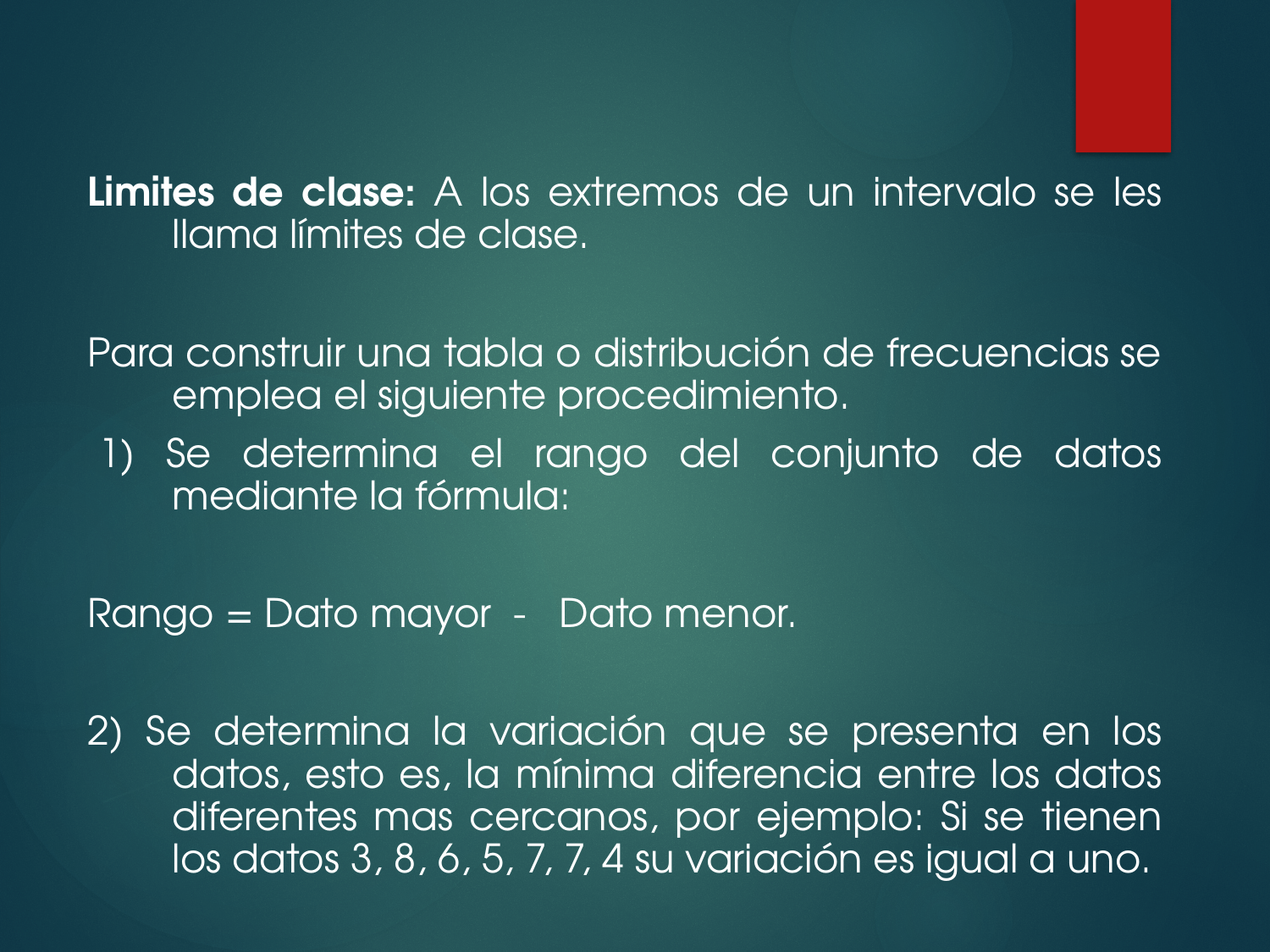

Limites de clase: A los extremos de un intervalo se les llama límites de clase.

Para construir una tabla o distribución de frecuencias se emplea el siguiente procedimiento.
 1) Se determina el rango del conjunto de datos mediante la fórmula:

Rango = Dato mayor  -   Dato menor.

2) Se determina la variación que se presenta en los datos, esto es, la mínima diferencia entre los datos diferentes mas cercanos, por ejemplo: Si se tienen los datos 3, 8, 6, 5, 7, 7, 4 su variación es igual a uno.